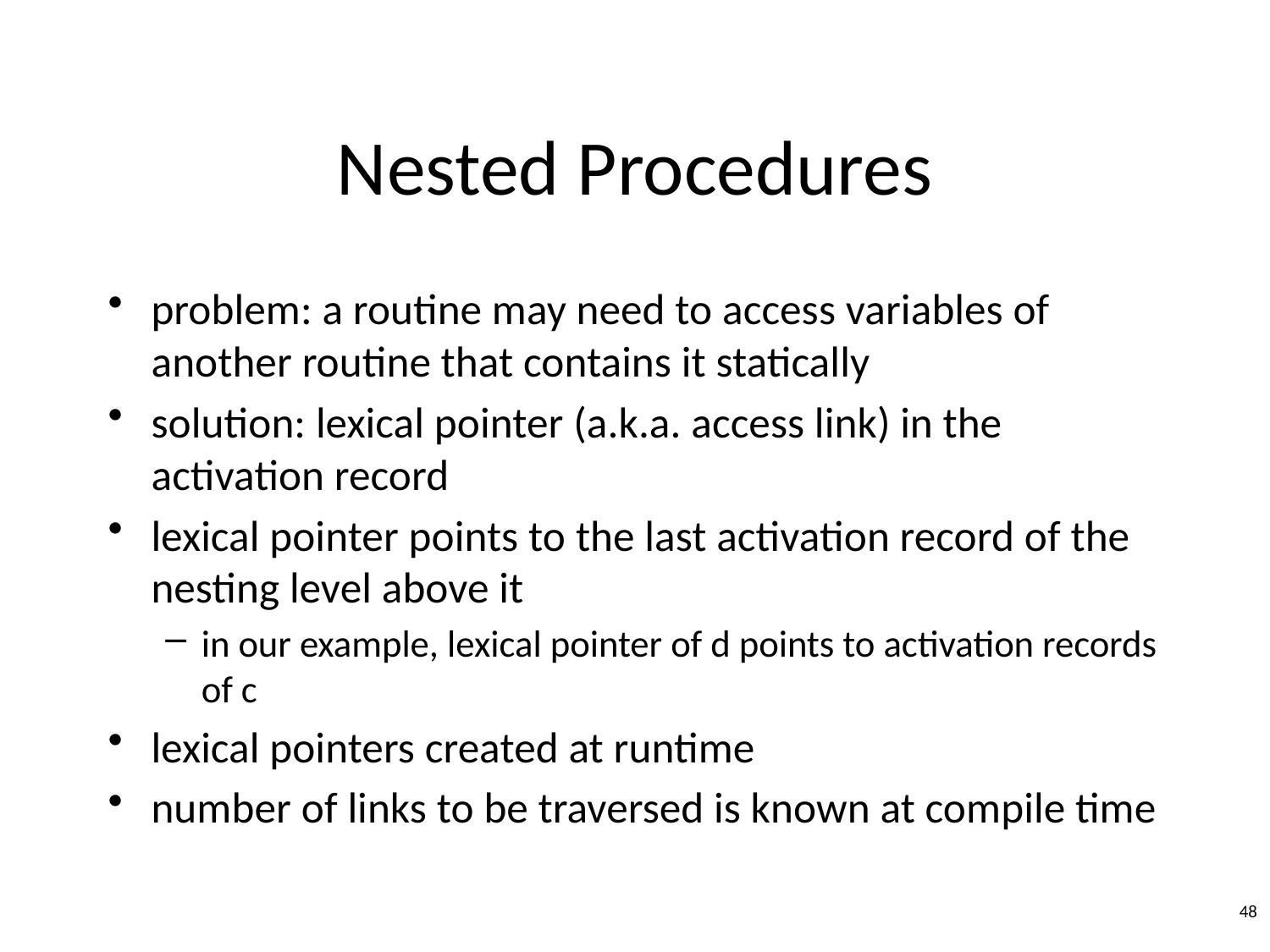

# Nested Procedures
problem: a routine may need to access variables of another routine that contains it statically
solution: lexical pointer (a.k.a. access link) in the activation record
lexical pointer points to the last activation record of the nesting level above it
in our example, lexical pointer of d points to activation records of c
lexical pointers created at runtime
number of links to be traversed is known at compile time

48